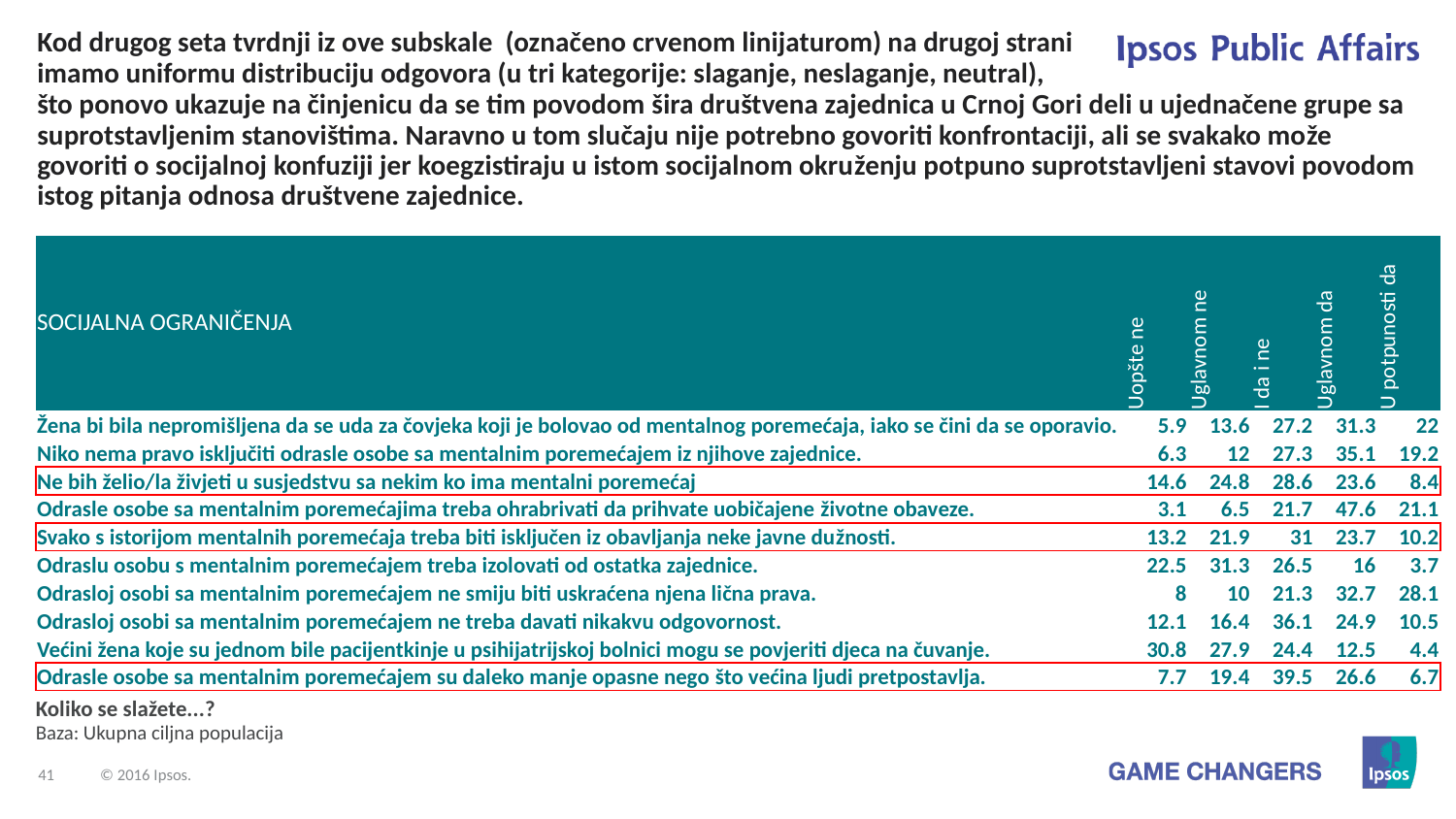

# Kod drugog seta tvrdnji iz ove subskale  (označeno crvenom linijaturom) na drugoj strani imamo uniformu distribuciju odgovora (u tri kategorije: slaganje, neslaganje, neutral),
što ponovo ukazuje na činjenicu da se tim povodom šira društvena zajednica u Crnoj Gori deli u ujednačene grupe sa suprotstavljenim stanovištima. Naravno u tom slučaju nije potrebno govoriti konfrontaciji, ali se svakako može govoriti o socijalnoj konfuziji jer koegzistiraju u istom socijalnom okruženju potpuno suprotstavljeni stavovi povodom istog pitanja odnosa društvene zajednice.
| SOCIJALNA OGRANIČENJA | Uopšte ne | Uglavnom ne | I da i ne | Uglavnom da | U potpunosti da |
| --- | --- | --- | --- | --- | --- |
| Žena bi bila nepromišljena da se uda za čovjeka koji je bolovao od mentalnog poremećaja, iako se čini da se oporavio. | 5.9 | 13.6 | 27.2 | 31.3 | 22 |
| Niko nema pravo isključiti odrasle osobe sa mentalnim poremećajem iz njihove zajednice. | 6.3 | 12 | 27.3 | 35.1 | 19.2 |
| Ne bih želio/la živjeti u susjedstvu sa nekim ko ima mentalni poremećaj | 14.6 | 24.8 | 28.6 | 23.6 | 8.4 |
| Odrasle osobe sa mentalnim poremećajima treba ohrabrivati da prihvate uobičajene životne obaveze. | 3.1 | 6.5 | 21.7 | 47.6 | 21.1 |
| Svako s istorijom mentalnih poremećaja treba biti isključen iz obavljanja neke javne dužnosti. | 13.2 | 21.9 | 31 | 23.7 | 10.2 |
| Odraslu osobu s mentalnim poremećajem treba izolovati od ostatka zajednice. | 22.5 | 31.3 | 26.5 | 16 | 3.7 |
| Odrasloj osobi sa mentalnim poremećajem ne smiju biti uskraćena njena lična prava. | 8 | 10 | 21.3 | 32.7 | 28.1 |
| Odrasloj osobi sa mentalnim poremećajem ne treba davati nikakvu odgovornost. | 12.1 | 16.4 | 36.1 | 24.9 | 10.5 |
| Većini žena koje su jednom bile pacijentkinje u psihijatrijskoj bolnici mogu se povjeriti djeca na čuvanje. | 30.8 | 27.9 | 24.4 | 12.5 | 4.4 |
| Odrasle osobe sa mentalnim poremećajem su daleko manje opasne nego što većina ljudi pretpostavlja. | 7.7 | 19.4 | 39.5 | 26.6 | 6.7 |
Koliko se slažete...?
Baza: Ukupna ciljna populacija